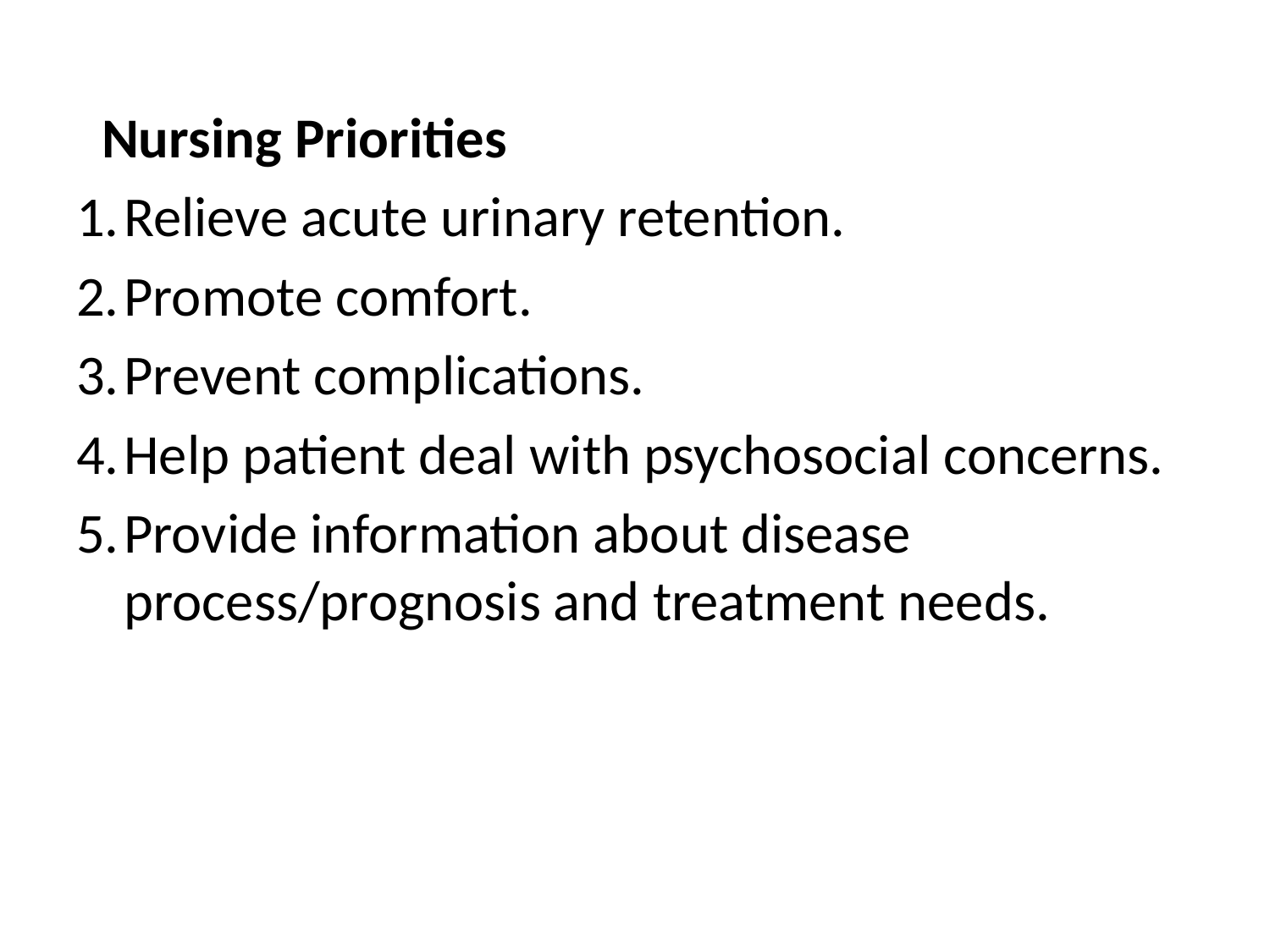

#
  Nursing Priorities
Relieve acute urinary retention.
Promote comfort.
Prevent complications.
Help patient deal with psychosocial concerns.
Provide information about disease process/prognosis and treatment needs.